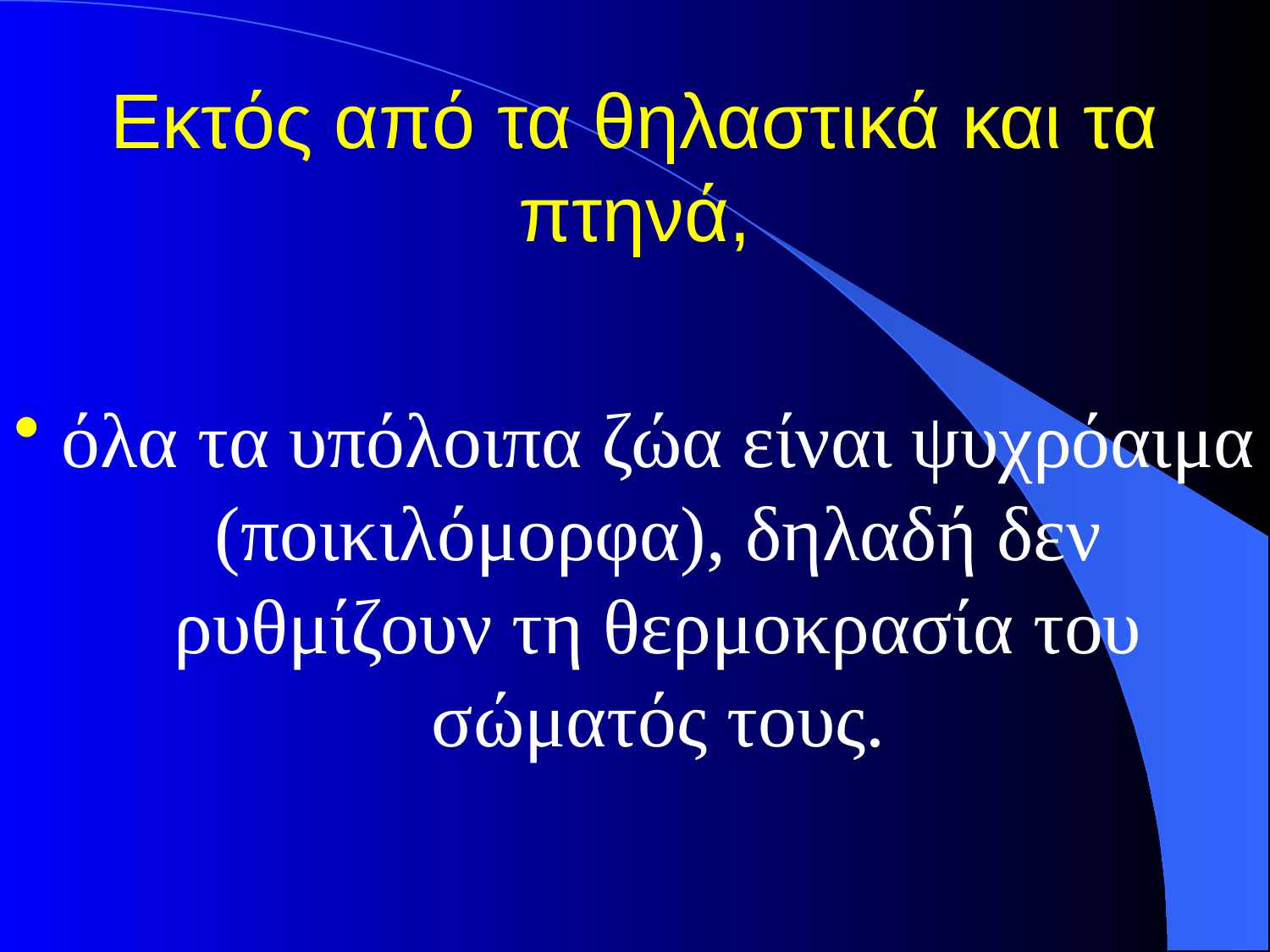

# Εκτός από τα θηλαστικά και τα πτηνά,

όλα τα υπόλοιπα ζώα είναι ψυχρόαιμα (ποικιλόμορφα), δηλαδή δεν ρυθμίζουν τη θερμοκρασία του σώματός τους.